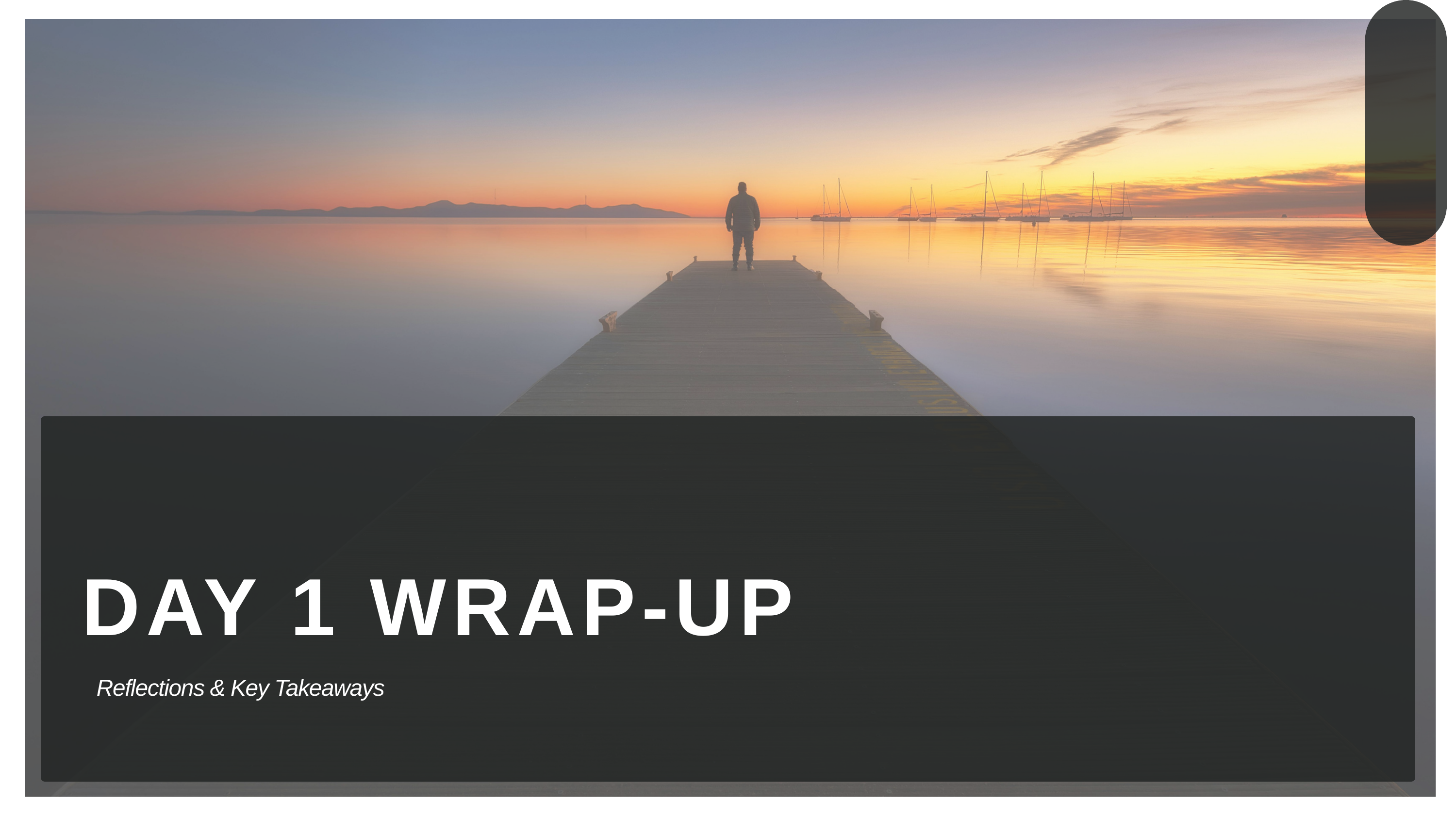

DAY 1 WRAP-UP
Reflections & Key Takeaways